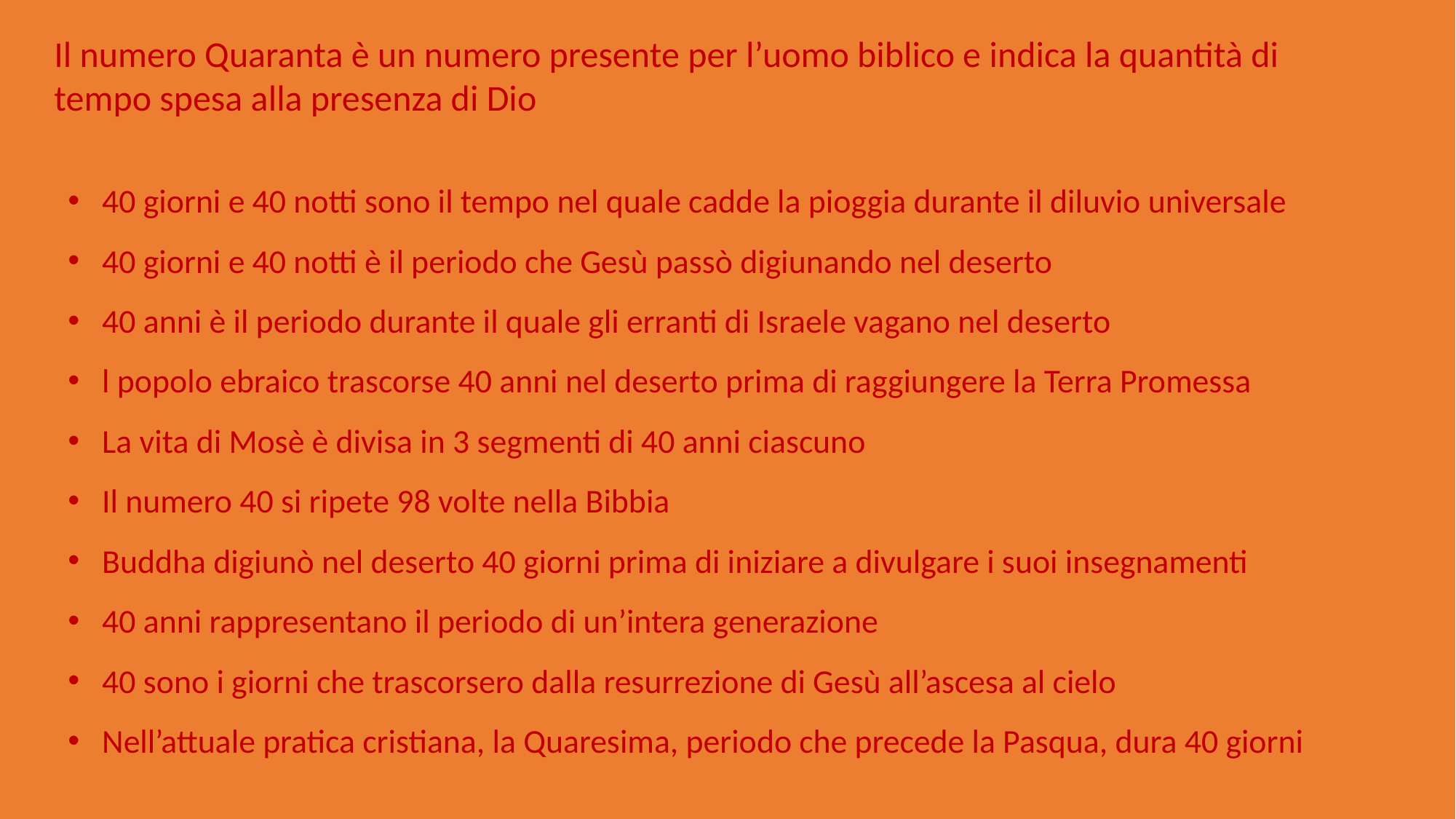

Il numero Quaranta è un numero presente per l’uomo biblico e indica la quantità di tempo spesa alla presenza di Dio
40 giorni e 40 notti sono il tempo nel quale cadde la pioggia durante il diluvio universale
40 giorni e 40 notti è il periodo che Gesù passò digiunando nel deserto
40 anni è il periodo durante il quale gli erranti di Israele vagano nel deserto
l popolo ebraico trascorse 40 anni nel deserto prima di raggiungere la Terra Promessa
La vita di Mosè è divisa in 3 segmenti di 40 anni ciascuno
Il numero 40 si ripete 98 volte nella Bibbia
Buddha digiunò nel deserto 40 giorni prima di iniziare a divulgare i suoi insegnamenti
40 anni rappresentano il periodo di un’intera generazione
40 sono i giorni che trascorsero dalla resurrezione di Gesù all’ascesa al cielo
Nell’attuale pratica cristiana, la Quaresima, periodo che precede la Pasqua, dura 40 giorni